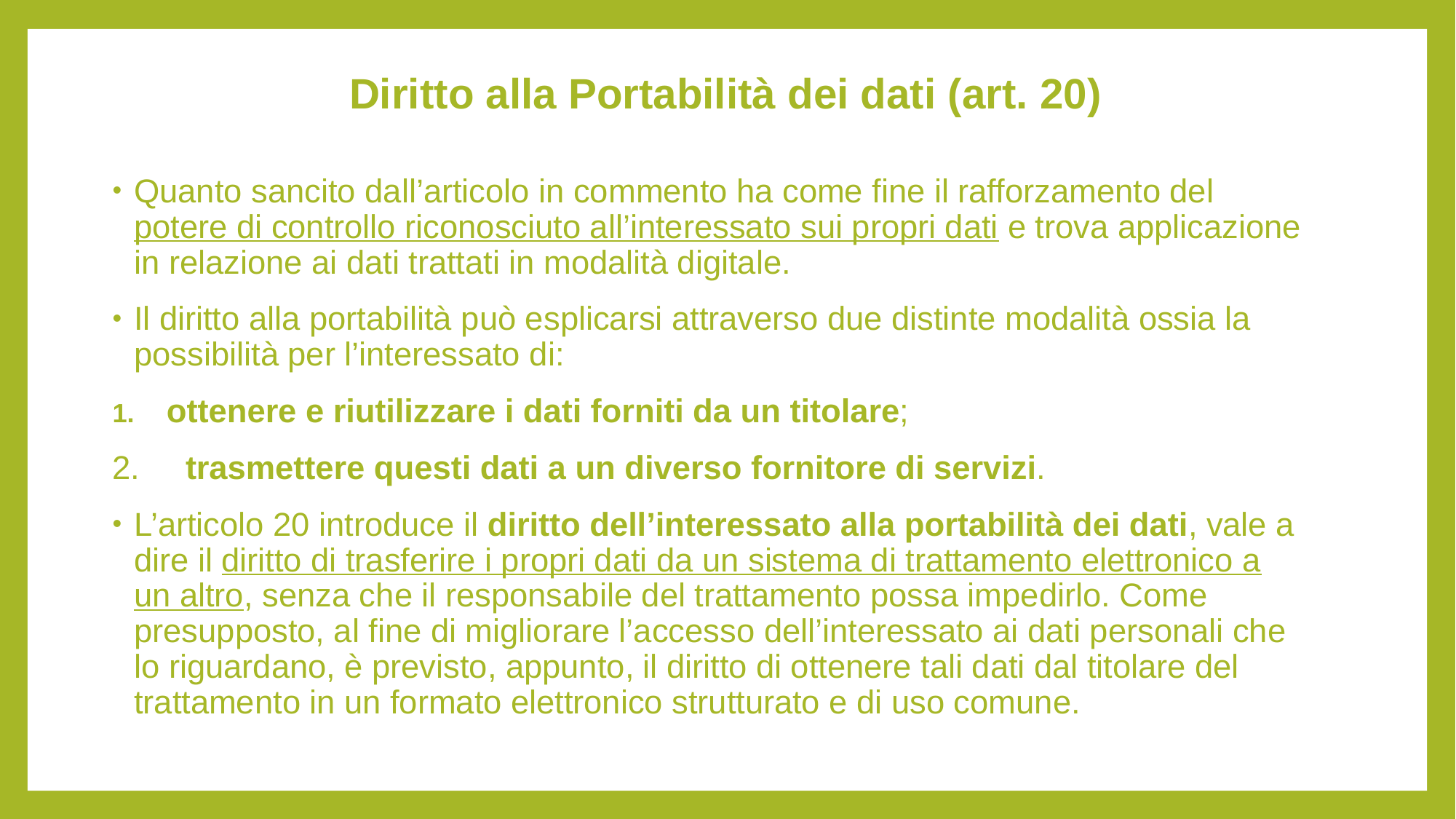

# Diritto alla Portabilità dei dati (art. 20)
Quanto sancito dall’articolo in commento ha come fine il rafforzamento del potere di controllo riconosciuto all’interessato sui propri dati e trova applicazione in relazione ai dati trattati in modalità digitale.
Il diritto alla portabilità può esplicarsi attraverso due distinte modalità ossia la possibilità per l’interessato di:
ottenere e riutilizzare i dati forniti da un titolare;
2.     trasmettere questi dati a un diverso fornitore di servizi.
L’articolo 20 introduce il diritto dell’interessato alla portabilità dei dati, vale a dire il diritto di trasferire i propri dati da un sistema di trattamento elettronico a un altro, senza che il responsabile del trattamento possa impedirlo. Come presupposto, al fine di migliorare l’accesso dell’interessato ai dati personali che lo riguardano, è previsto, appunto, il diritto di ottenere tali dati dal titolare del trattamento in un formato elettronico strutturato e di uso comune.